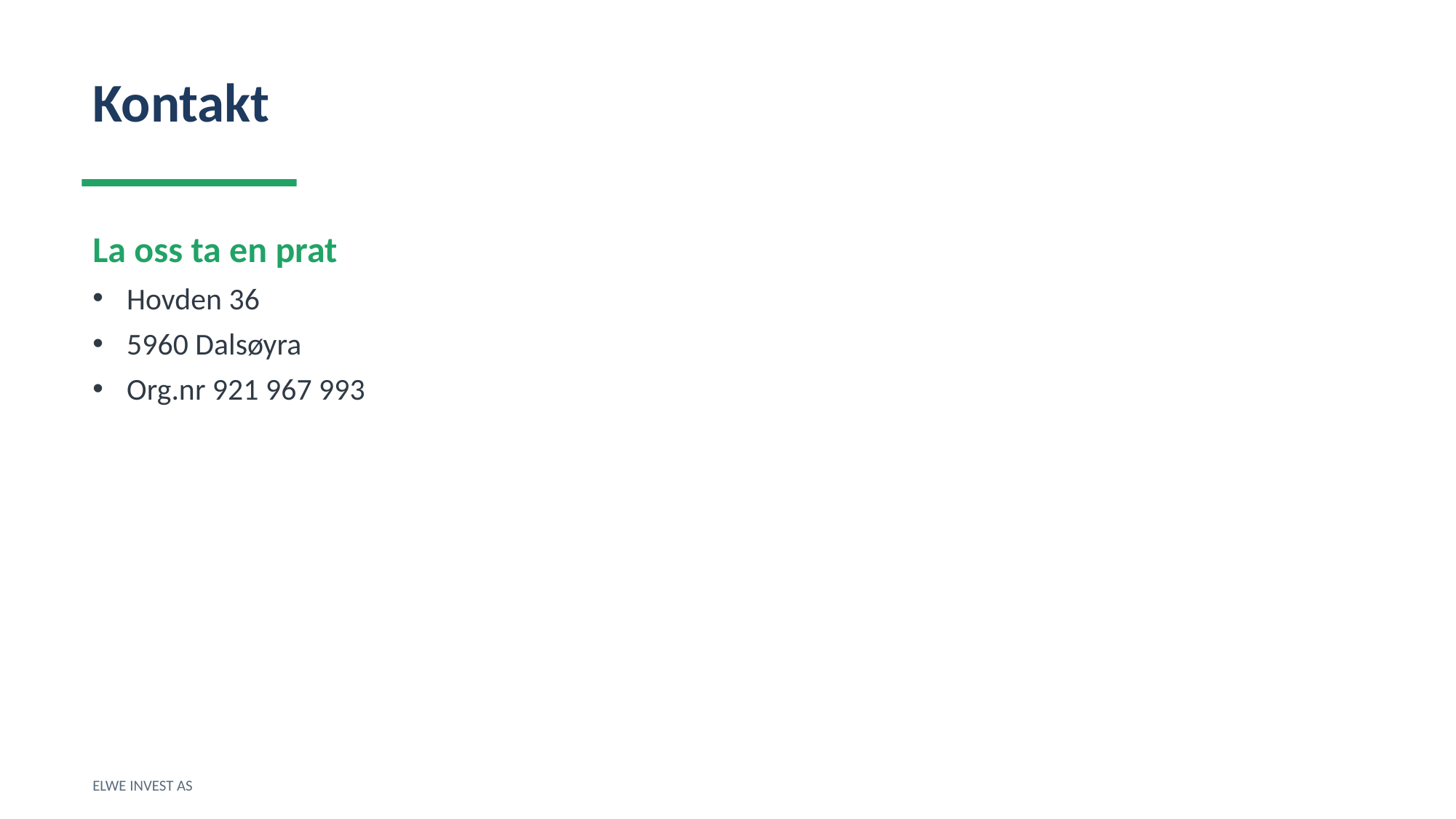

Kontakt

La oss ta en prat
Hovden 36
5960 Dalsøyra
Org.nr 921 967 993
ELWE INVEST AS